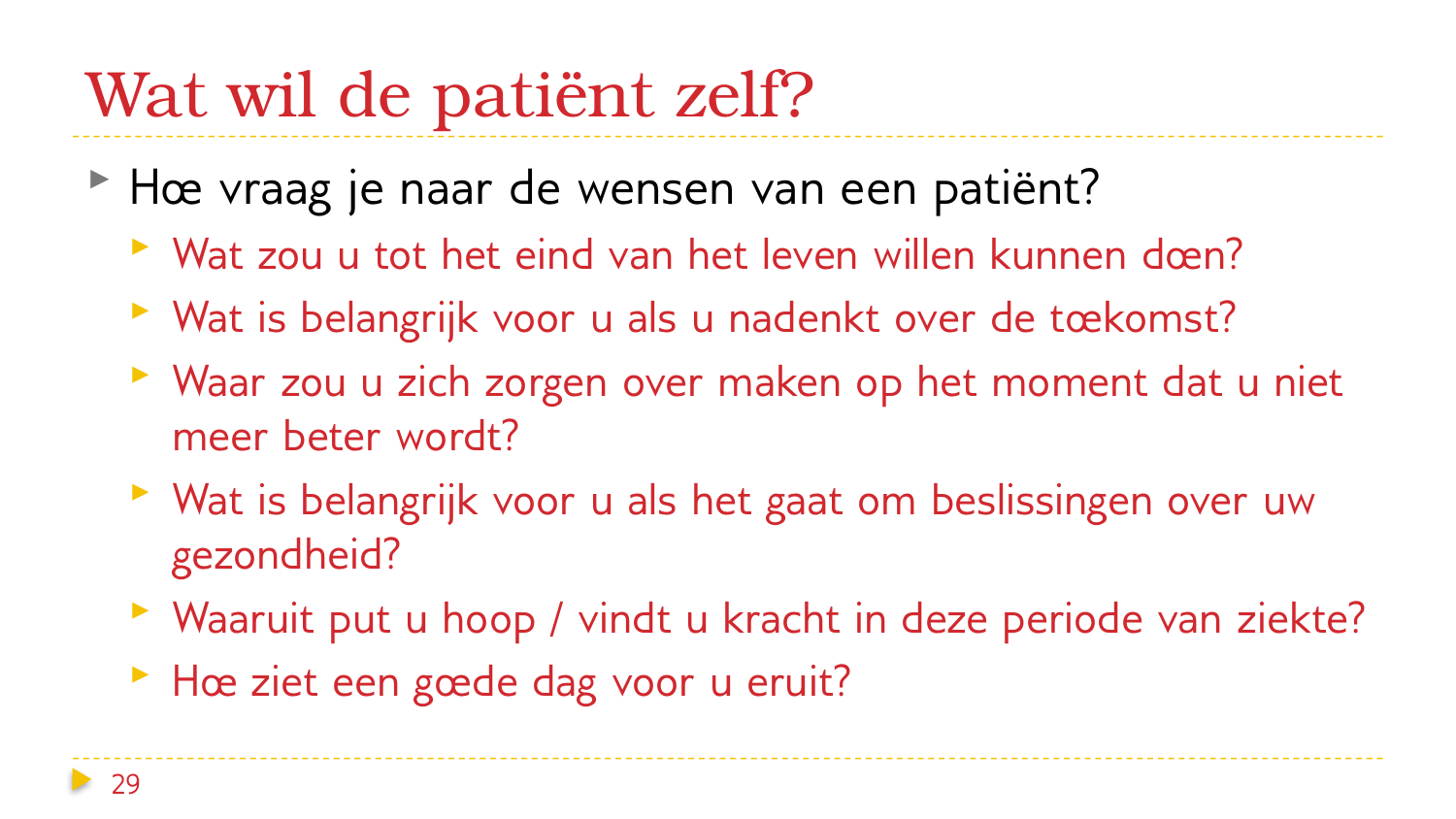

# Wat wil de patiënt zelf?
Hoe vraag je naar de wensen van een patiënt?
Wat zou u tot het eind van het leven willen kunnen doen?
Wat is belangrijk voor u als u nadenkt over de toekomst?
Waar zou u zich zorgen over maken op het moment dat u niet meer beter wordt?
Wat is belangrijk voor u als het gaat om beslissingen over uw gezondheid?
Waaruit put u hoop / vindt u kracht in deze periode van ziekte?
Hoe ziet een goede dag voor u eruit?
29